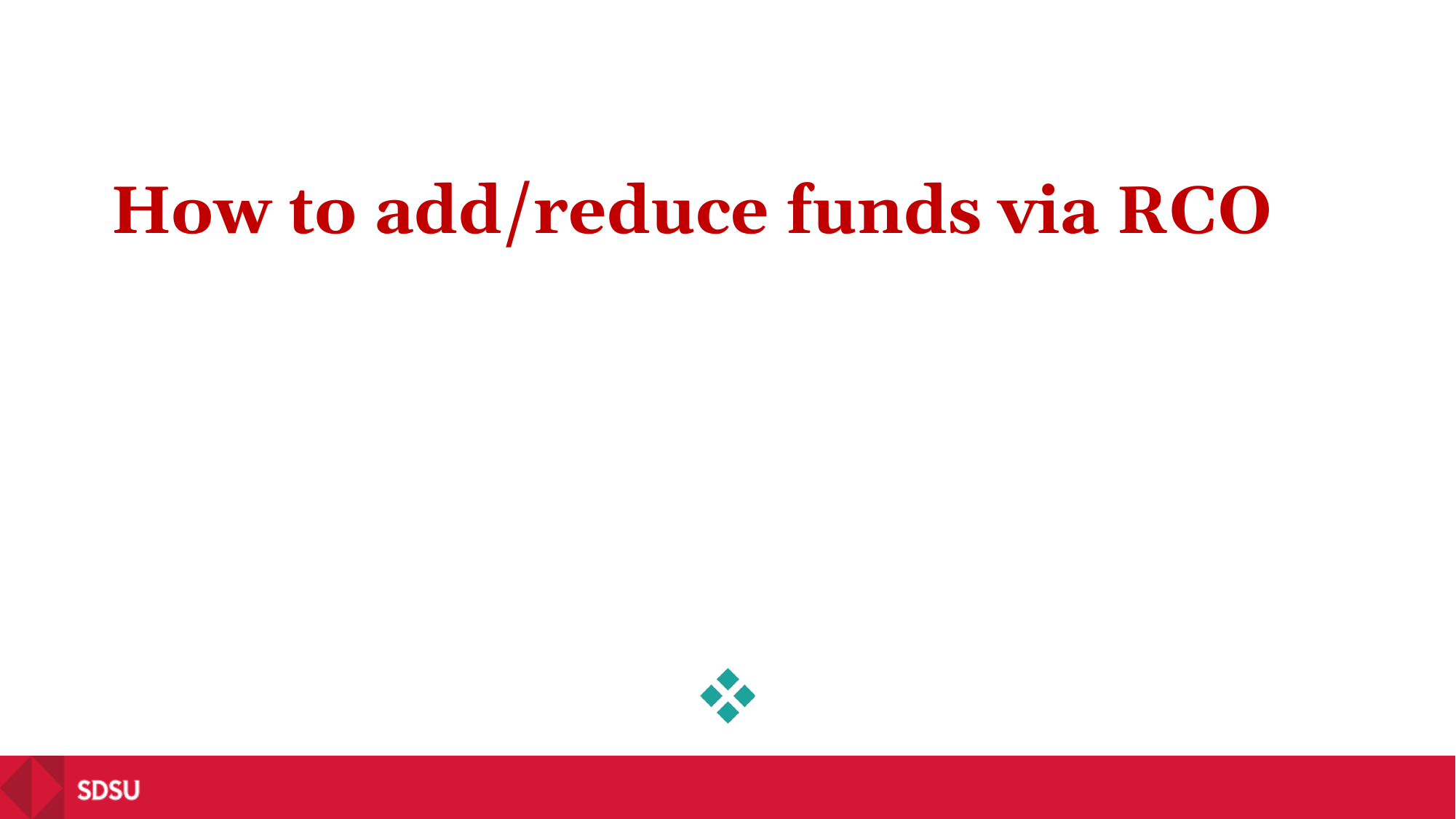

# How to add/reduce funds via RCO